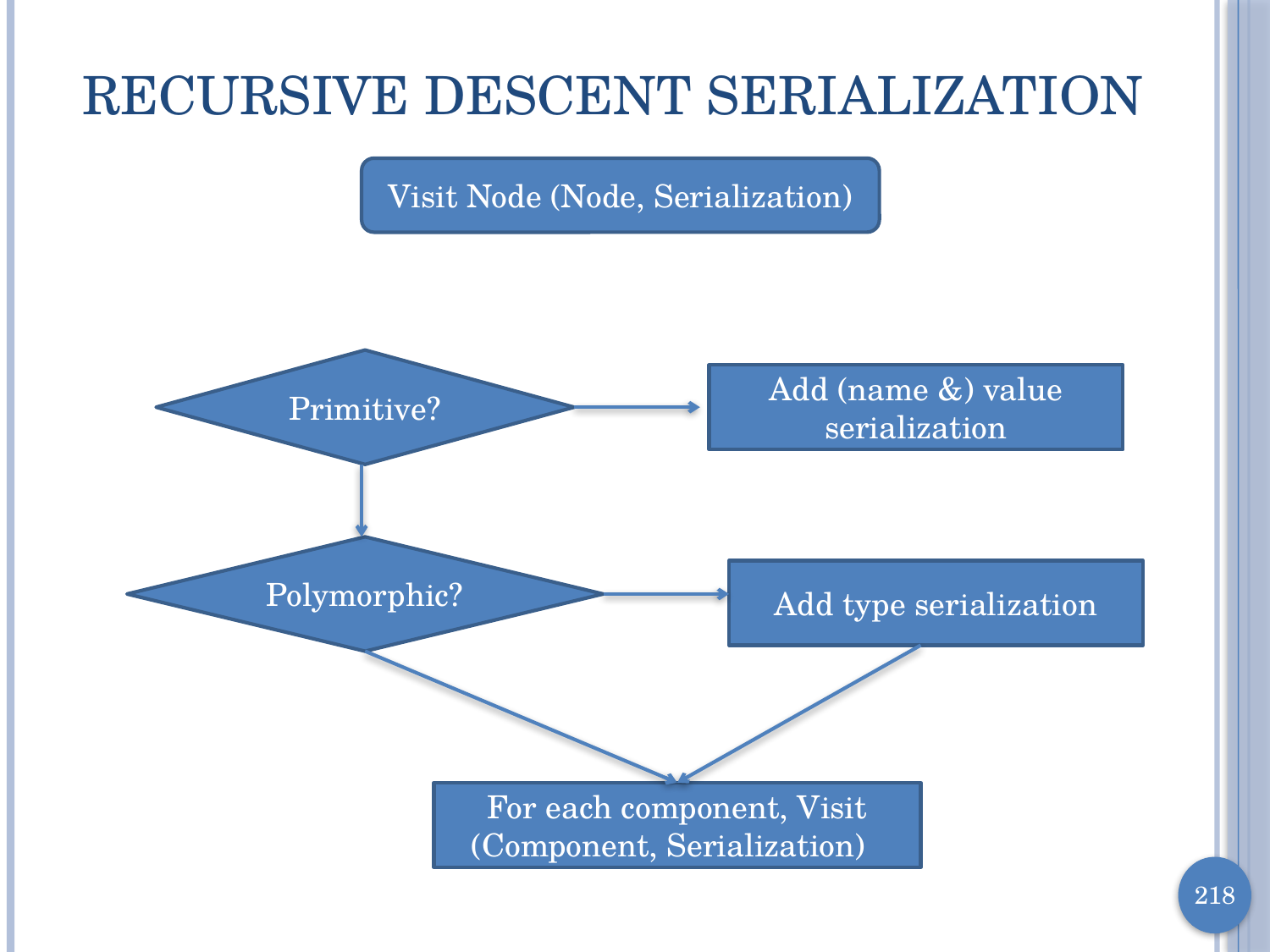

# Recursive Descent Serialization
Visit Node (Node, Serialization)
Primitive?
Add (name &) value serialization
Polymorphic?
Add type serialization
For each component, Visit (Component, Serialization)